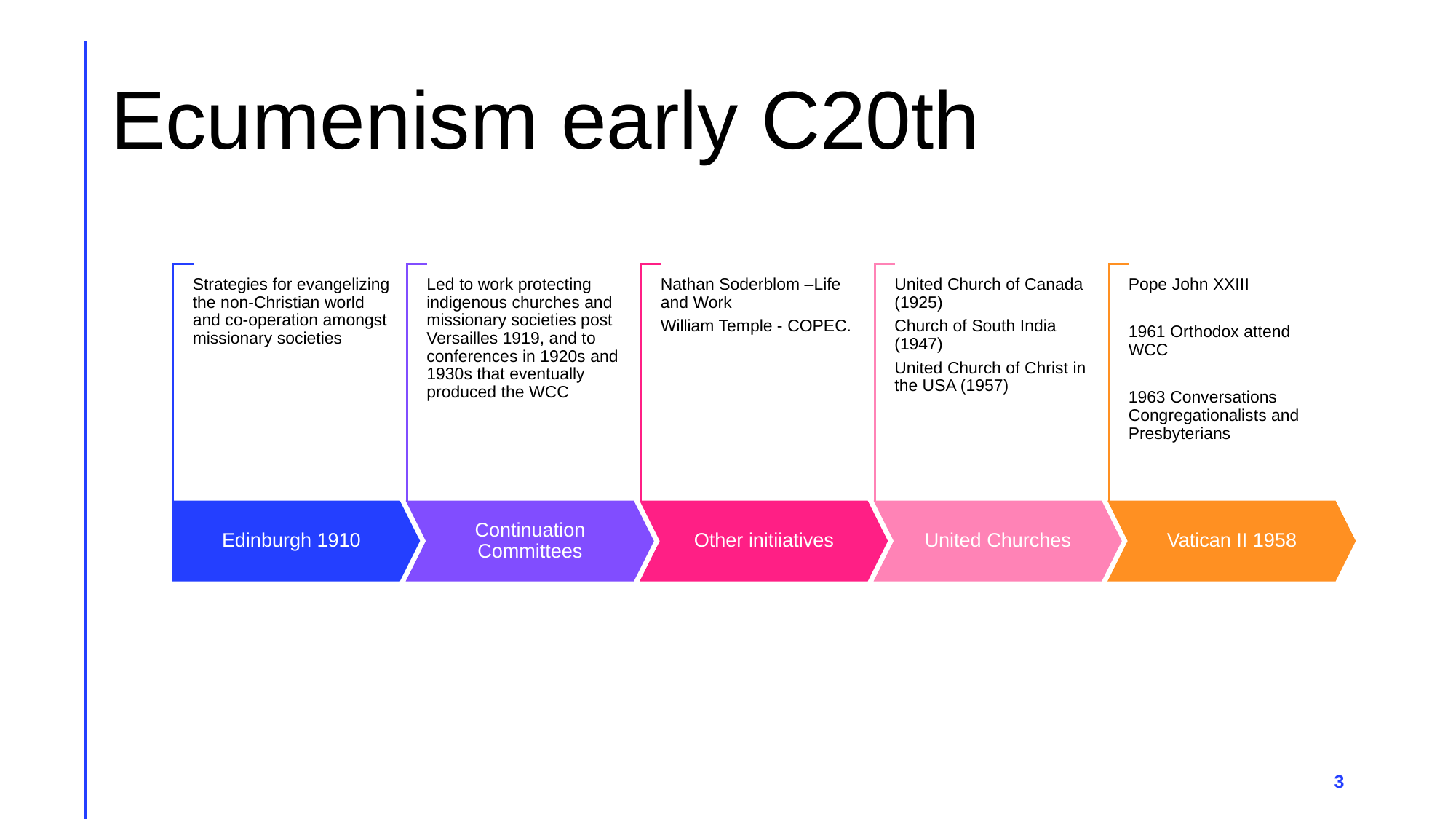

# Ecumenism early C20th
Edinburgh 1910
Strategies for evangelizing the non-Christian world and co-operation amongst missionary societies
Continuation Committees
Led to work protecting indigenous churches and missionary societies post Versailles 1919, and to conferences in 1920s and 1930s that eventually produced the WCC
Other initiiatives
Nathan Soderblom –Life and Work
William Temple - COPEC.
United Churches
United Church of Canada (1925)
Church of South India (1947)
United Church of Christ in the USA (1957)
Vatican II 1958
Pope John XXIII

1961 Orthodox attend WCC

1963 Conversations Congregationalists and Presbyterians
3